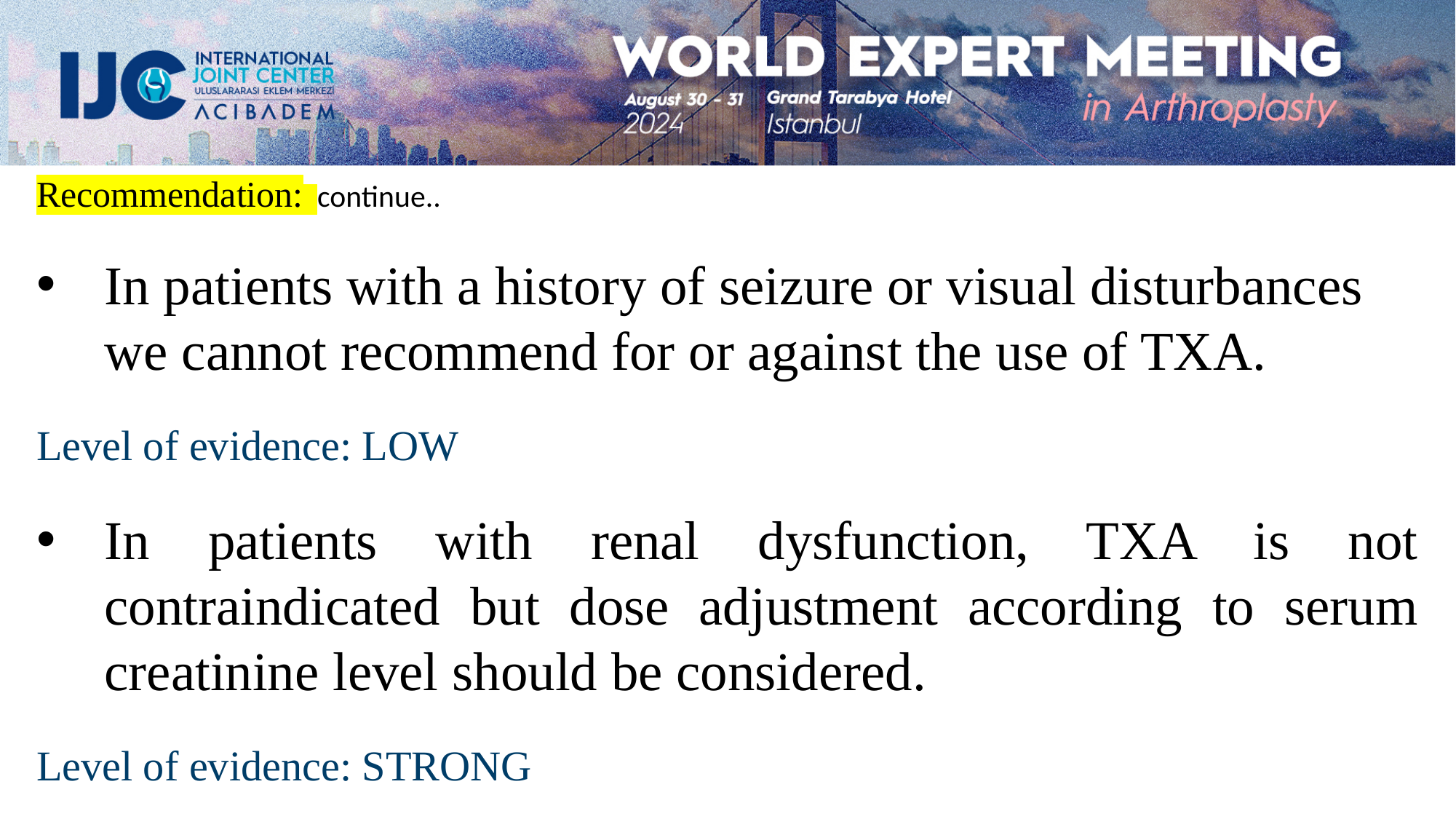

Recommendation:  continue..
In patients with a history of seizure or visual disturbances we cannot recommend for or against the use of TXA.
Level of evidence: LOW
In patients with renal dysfunction, TXA is not contraindicated but dose adjustment according to serum creatinine level should be considered.
Level of evidence: STRONG